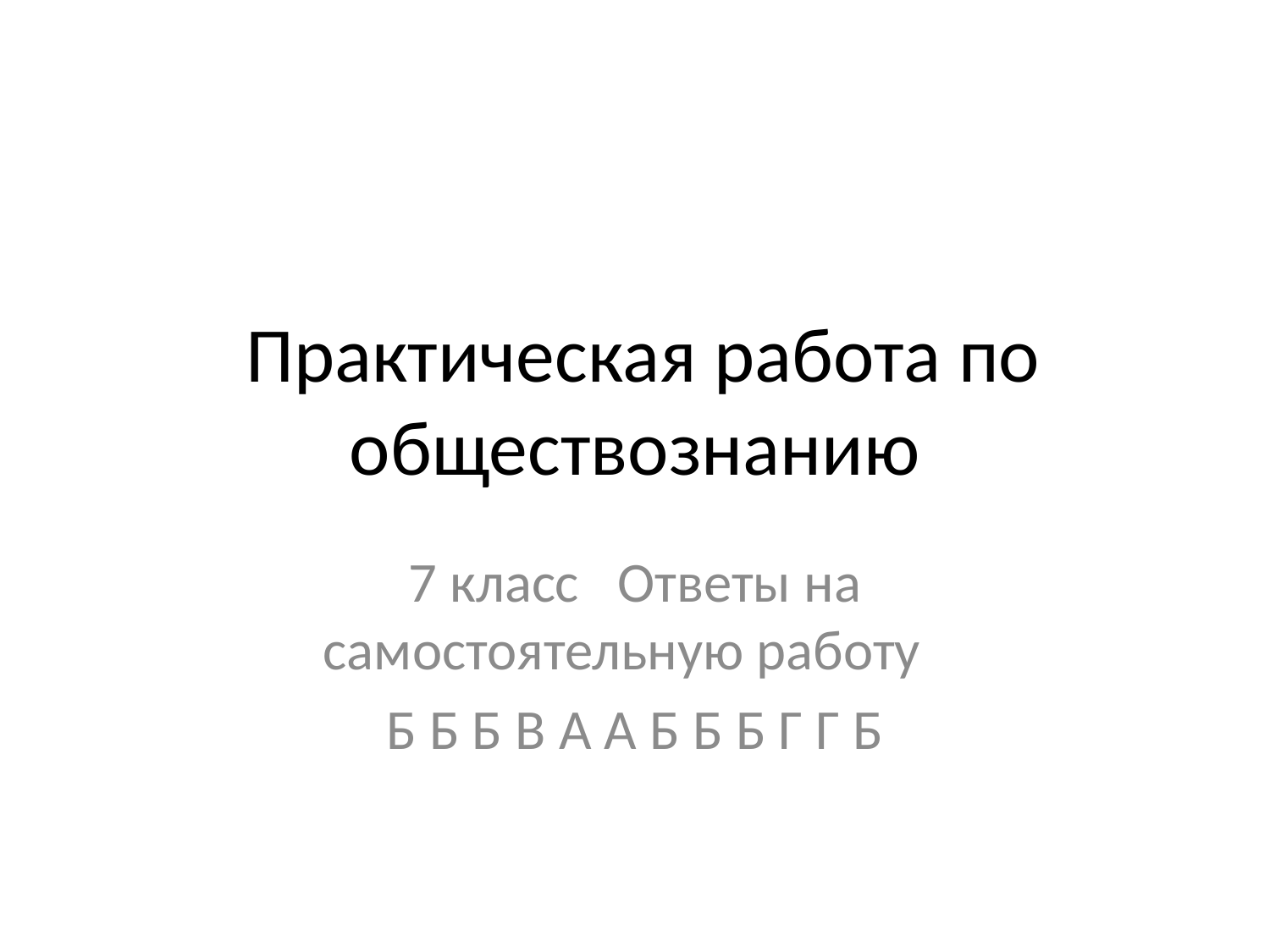

# Практическая работа по обществознанию
7 класс   Ответы на самостоятельную работу
Б Б Б В А А Б Б Б Г Г Б